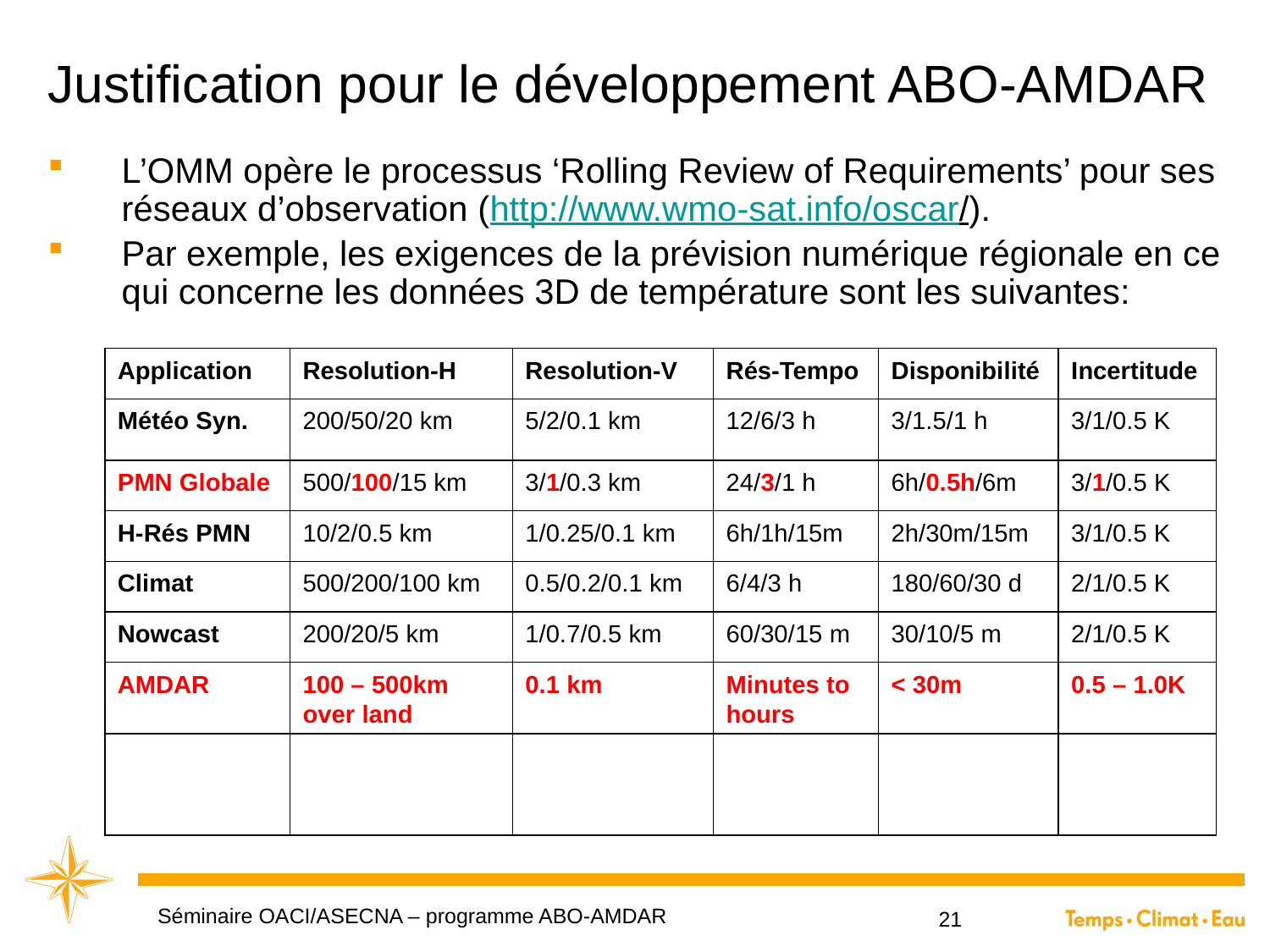

# Justification pour le développement ABO-AMDAR
L’OMM opère le processus ‘Rolling Review of Requirements’ pour ses réseaux d’observation (http://www.wmo-sat.info/oscar/).
Par exemple, les exigences de la prévision numérique régionale en ce qui concerne les données 3D de température sont les suivantes:
Application
Resolution-H
Resolution-V
Rés-Tempo
Disponibilité
Incertitude
Météo Syn.
200/50/20 km
5/2/0.1 km
12/6/3 h
3/1.5/1 h
3/1/0.5 K
PMN Globale
500/100/15 km
3/1/0.3 km
24/3/1 h
6h/0.5h/6m
3/1/0.5 K
H-Rés PMN
10/2/0.5 km
1/0.25/0.1 km
6h/1h/15m
2h/30m/15m
3/1/0.5 K
Climat
500/200/100 km
0.5/0.2/0.1 km
6/4/3 h
180/60/30 d
2/1/0.5 K
Nowcast
200/20/5 km
1/0.7/0.5 km
60/30/15 m
30/10/5 m
2/1/0.5 K
AMDAR
100 – 500km over land
0.1 km
Minutes to hours
< 30m
0.5 – 1.0K
Séminaire OACI/ASECNA – programme ABO-AMDAR

21